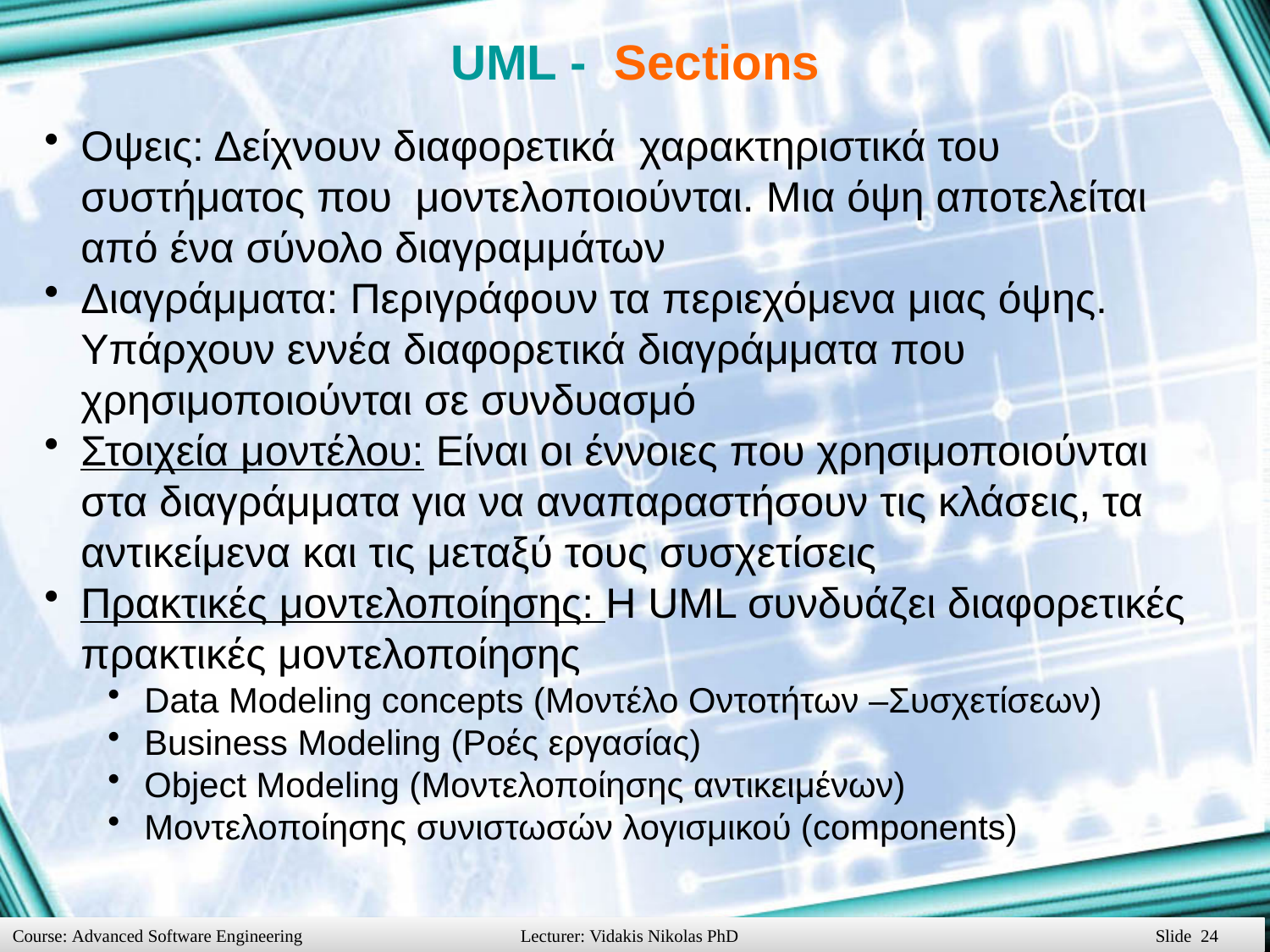

# UML -  Sections
Oψεις: Δείχνουν διαφορετικά  χαρακτηριστικά του συστήματος που  μοντελοποιούνται. Μια όψη αποτελείται  από ένα σύνολο διαγραμμάτων
Διαγράμματα: Περιγράφουν τα περιεχόμενα μιας όψης. Υπάρχουν εννέα διαφορετικά διαγράμματα που χρησιμοποιούνται σε συνδυασμό
Στοιχεία μοντέλου: Είναι οι έννοιες που χρησιμοποιούνται στα διαγράμματα για να αναπαραστήσουν τις κλάσεις, τα αντικείμενα και τις μεταξύ τους συσχετίσεις
Πρακτικές μοντελοποίησης: H UML συνδυάζει διαφορετικές πρακτικές μοντελοποίησης
Data Modeling concepts (Μοντέλο Οντοτήτων –Συσχετίσεων)
Business Modeling (Ροές εργασίας)
Object Modeling (Μοντελοποίησης αντικειμένων)
Μοντελοποίησης συνιστωσών λογισμικού (components)